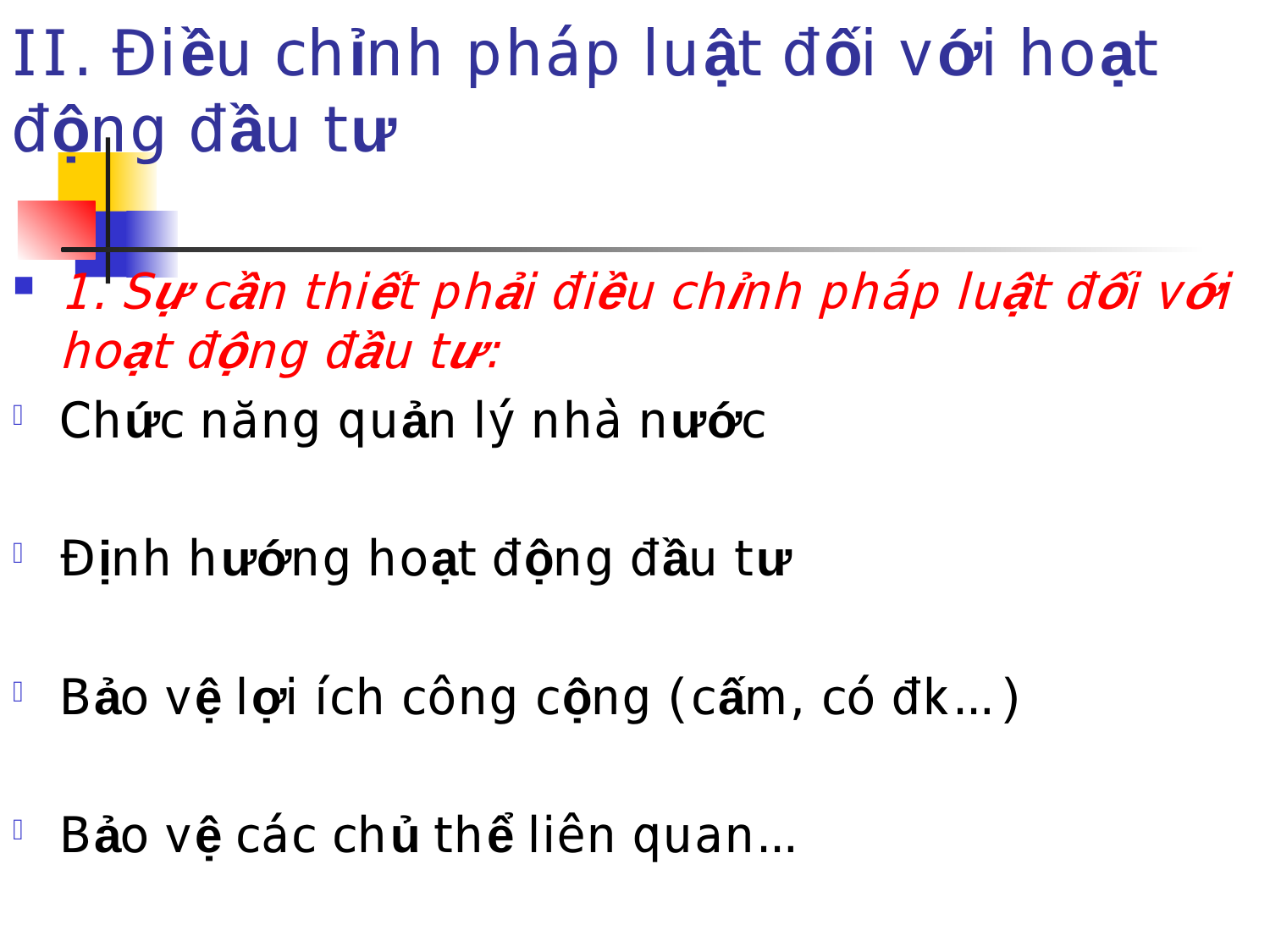

# II. Điều chỉnh pháp luật đối với hoạt động đầu tư
1. Sự cần thiết phải điều chỉnh pháp luật đối với hoạt động đầu tư:
Chức năng quản lý nhà nước

Định hướng hoạt động đầu tư

Bảo vệ lợi ích công cộng (cấm, có đk…)

Bảo vệ các chủ thể liên quan…